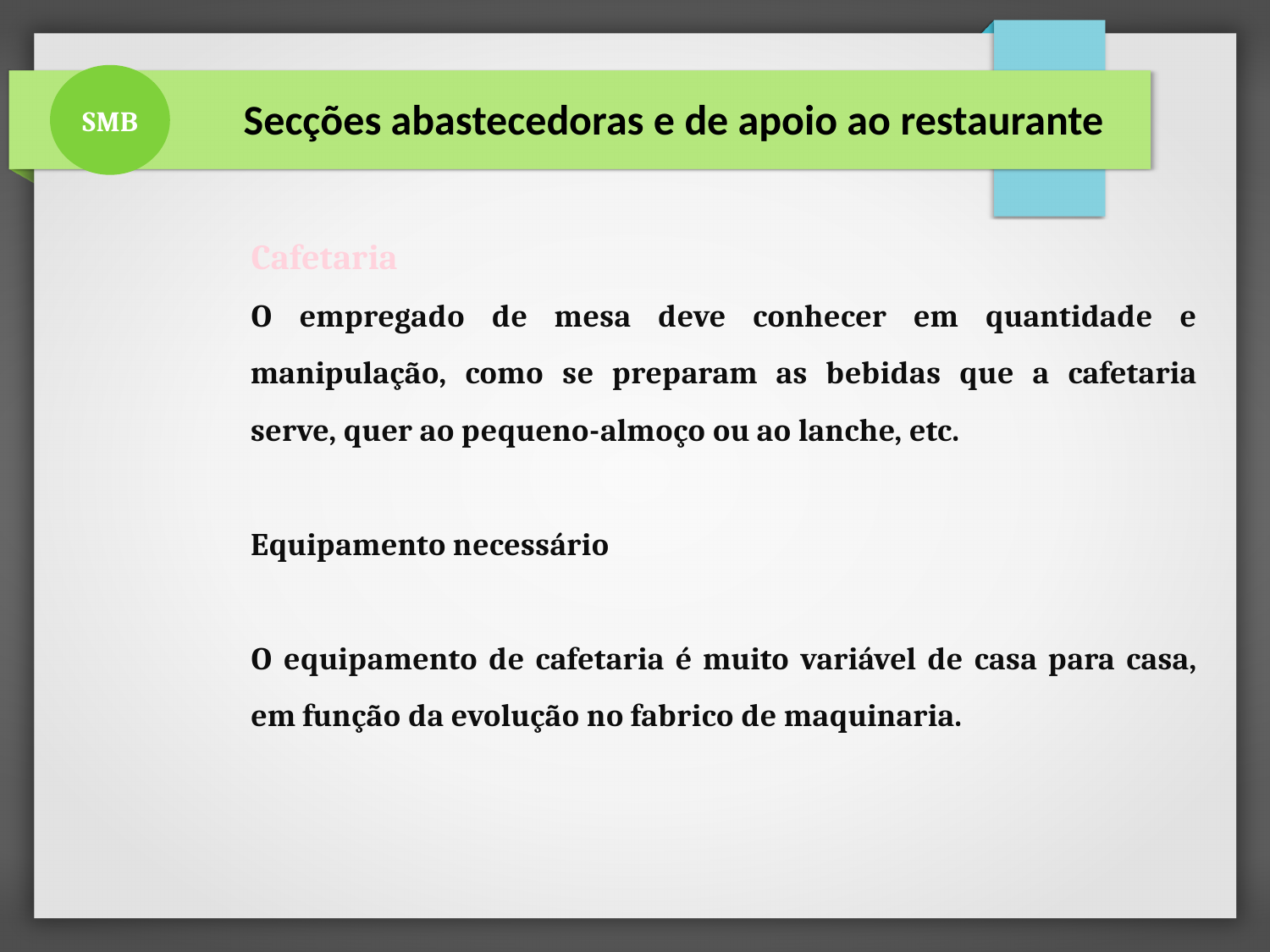

SMB
 Secções abastecedoras e de apoio ao restaurante

Cafetaria
O empregado de mesa deve conhecer em quantidade e manipulação, como se preparam as bebidas que a cafetaria serve, quer ao pequeno-almoço ou ao lanche, etc.

Equipamento necessário

O equipamento de cafetaria é muito variável de casa para casa, em função da evolução no fabrico de maquinaria.